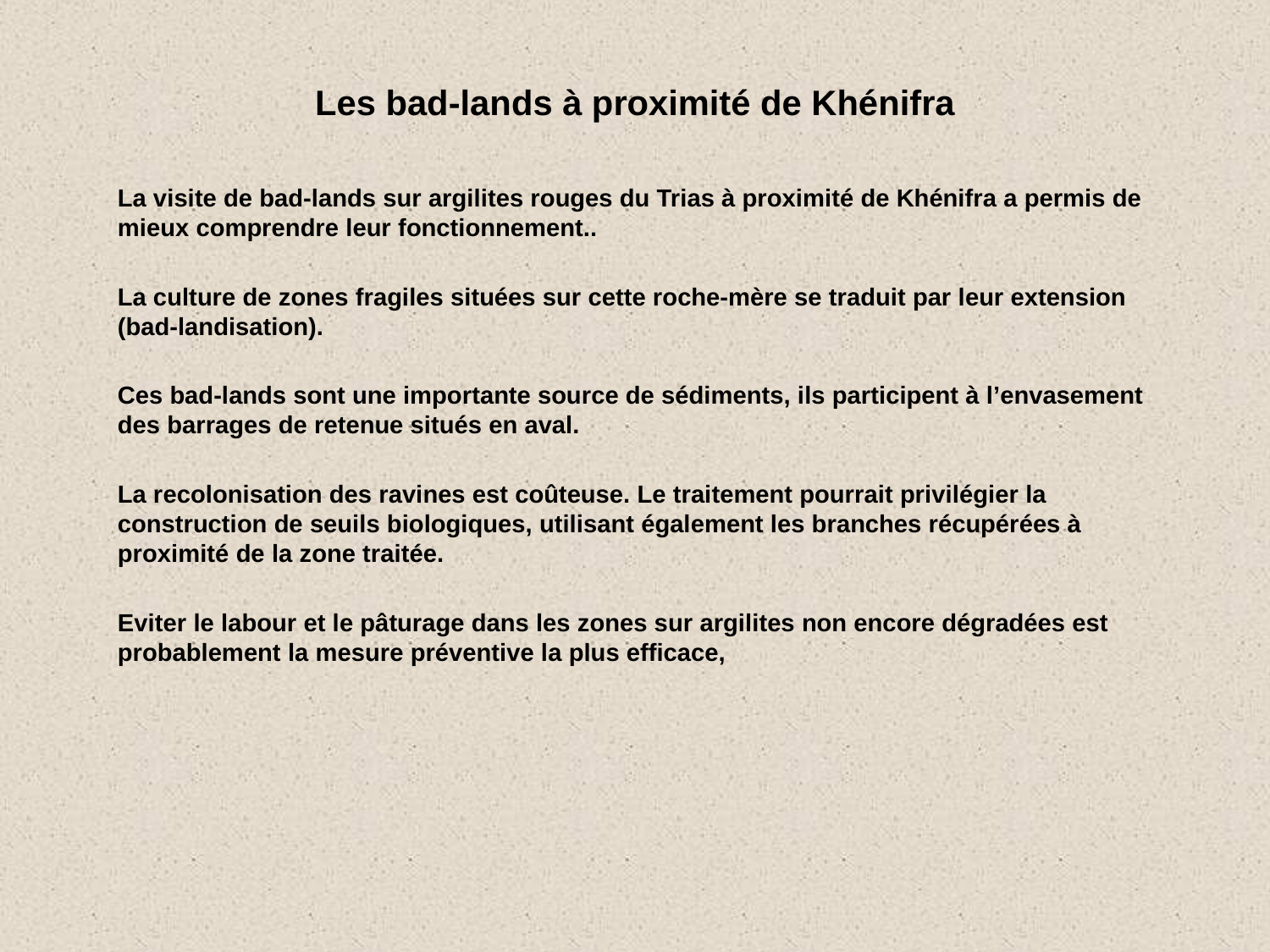

# Les bad-lands à proximité de Khénifra
La visite de bad-lands sur argilites rouges du Trias à proximité de Khénifra a permis de mieux comprendre leur fonctionnement..

La culture de zones fragiles situées sur cette roche-mère se traduit par leur extension (bad-landisation).

Ces bad-lands sont une importante source de sédiments, ils participent à l’envasement des barrages de retenue situés en aval.

La recolonisation des ravines est coûteuse. Le traitement pourrait privilégier la construction de seuils biologiques, utilisant également les branches récupérées à proximité de la zone traitée.

Eviter le labour et le pâturage dans les zones sur argilites non encore dégradées est probablement la mesure préventive la plus efficace,